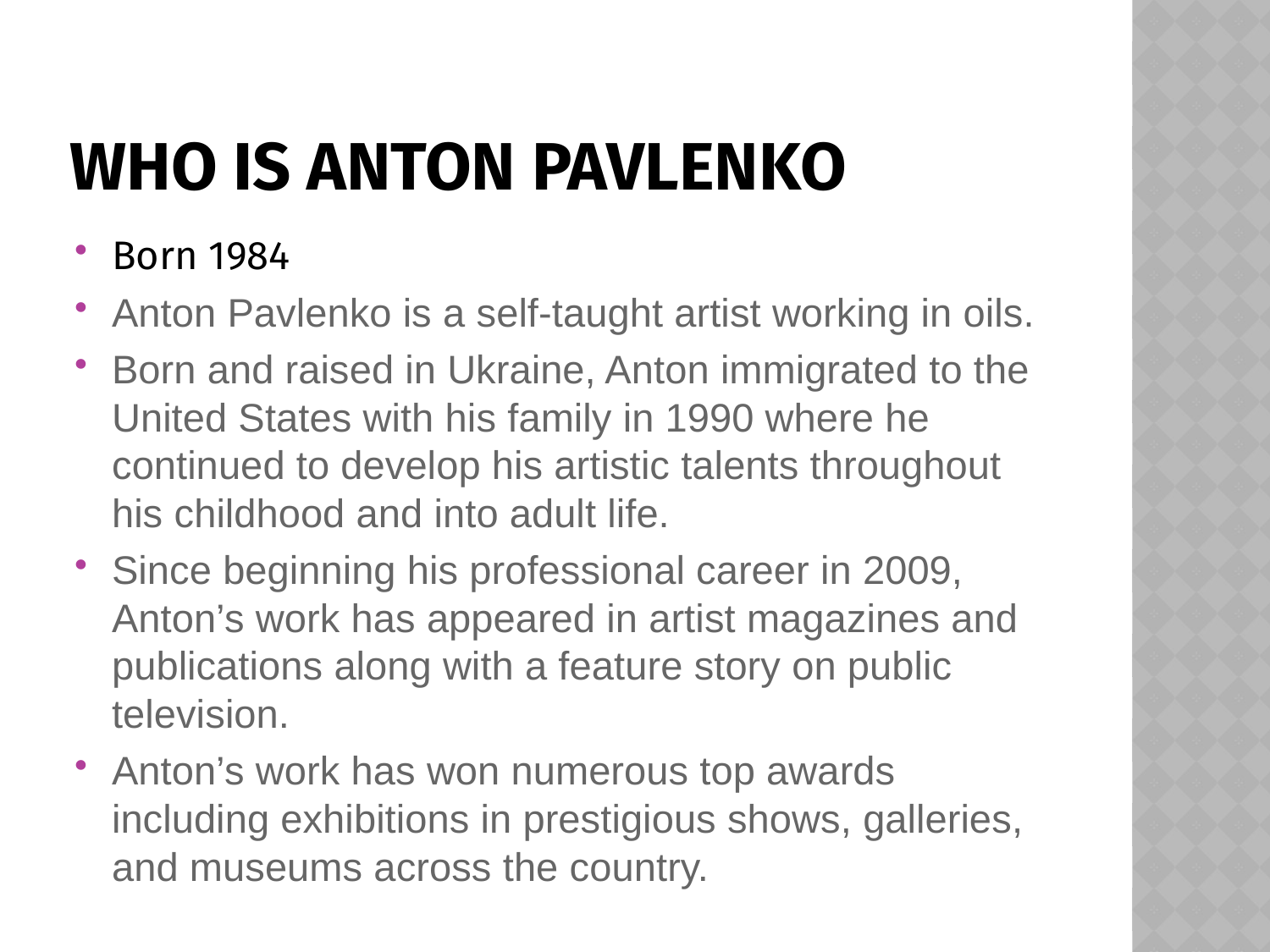

# Who is Anton pavlenko
Born 1984
Anton Pavlenko is a self-taught artist working in oils.
Born and raised in Ukraine, Anton immigrated to the United States with his family in 1990 where he continued to develop his artistic talents throughout his childhood and into adult life.
Since beginning his professional career in 2009, Anton’s work has appeared in artist magazines and publications along with a feature story on public television.
Anton’s work has won numerous top awards including exhibitions in prestigious shows, galleries, and museums across the country.